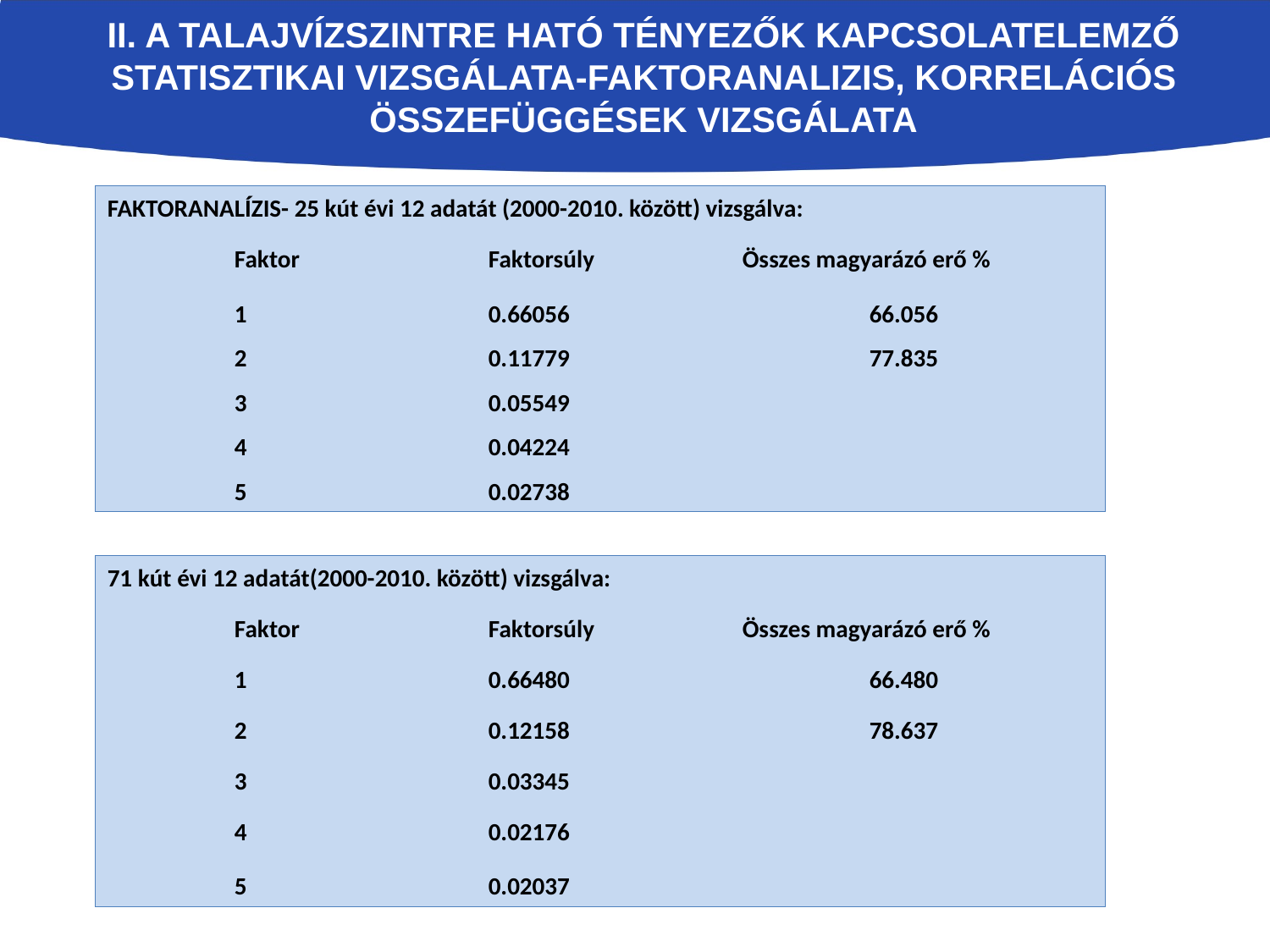

# II. A TALAJVÍZSZINTRE HATÓ TÉNYEZŐK KAPCSOLATELEMZŐ STATISZTIKAI VIZSGÁLATA-FAKTORANALIZIS, KORRELÁCIÓS ÖSSZEFÜGGÉSEK VIZSGÁLATA
FAKTORANALÍZIS- 25 kút évi 12 adatát (2000-2010. között) vizsgálva:
 	Faktor		Faktorsúly		Összes magyarázó erő %
	1                       	0.66056        		 	66.056
	2                      	0.11779         		77.835
	3                      	0.05549
	4                       	0.04224
	5                     	0.02738
71 kút évi 12 adatát(2000-2010. között) vizsgálva:
	Faktor		Faktorsúly		Összes magyarázó erő %
 	1                      	0.66480         		66.480
 	2                      	0.12158        		 	78.637
 	3                       	0.03345
 	4                      	0.02176
 	5                       	0.02037